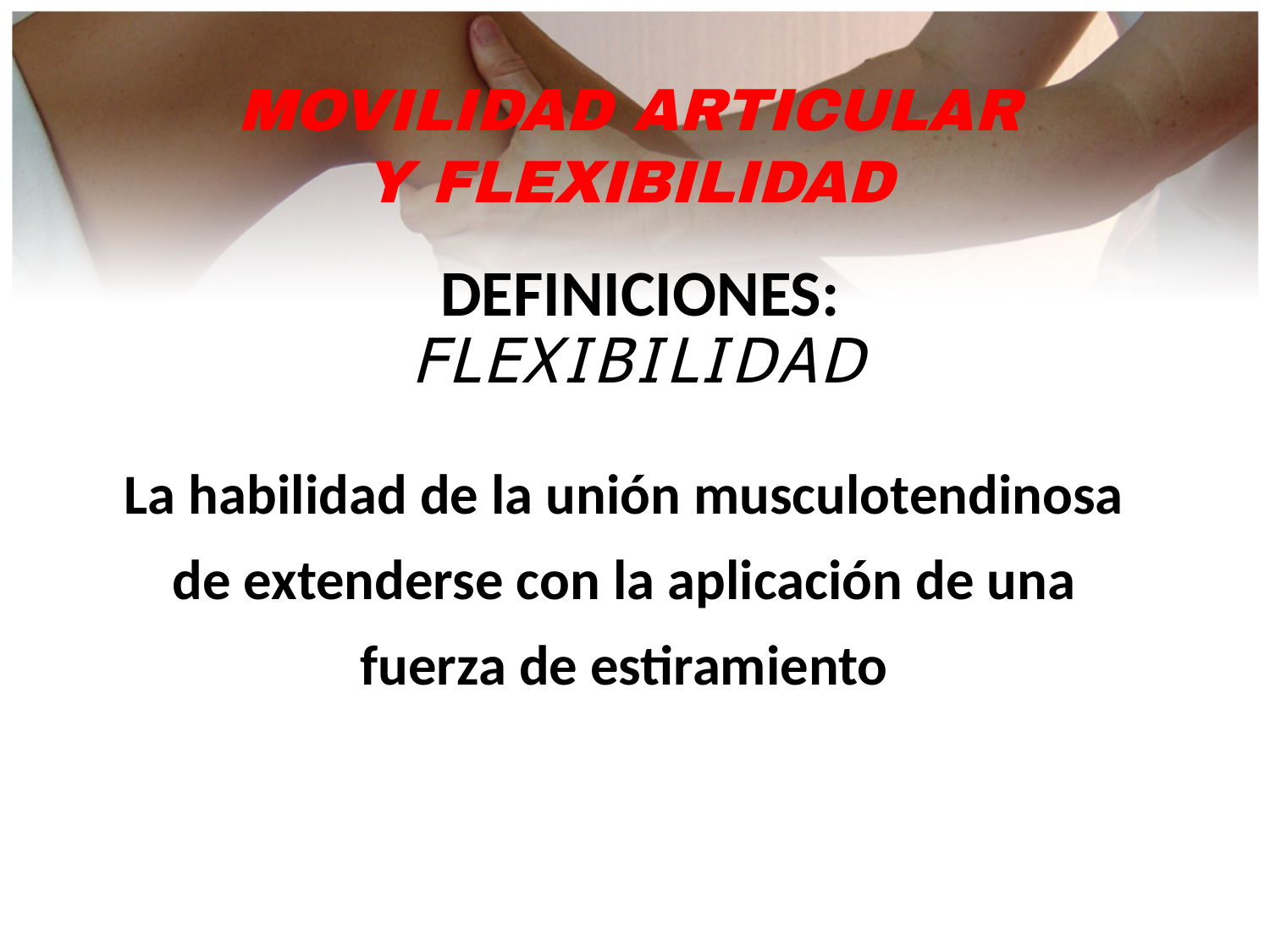

MOVILIDAD ARTICULAR
Y FLEXIBILIDAD
DEFINICIONES:
FLEXIBILIDAD
La habilidad de la unión musculotendinosa
de extenderse con la aplicación de una
fuerza de estiramiento